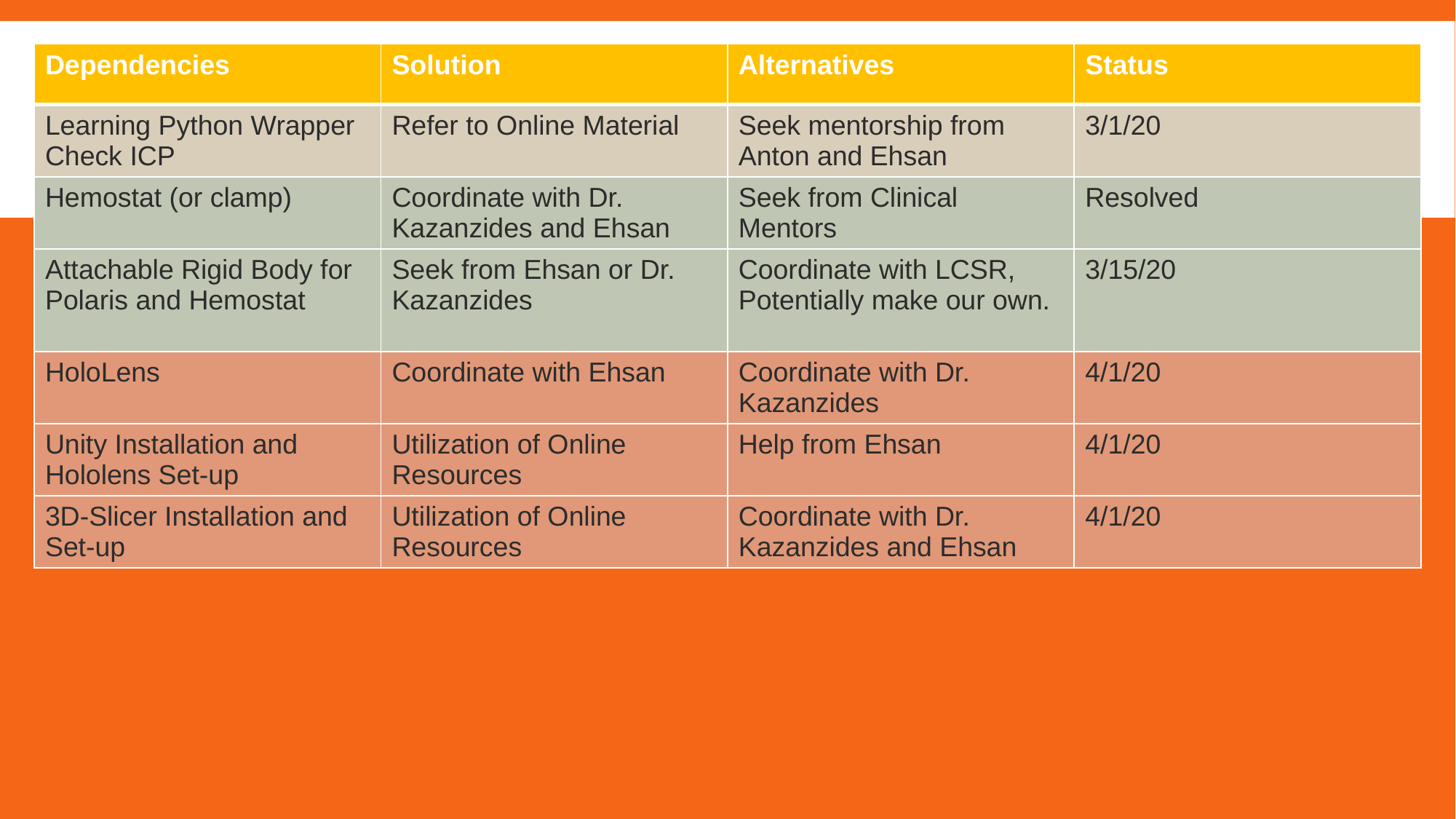

| Dependencies | Solution | Alternatives | Status |
| --- | --- | --- | --- |
| Learning Python Wrapper Check ICP | Refer to Online Material | Seek mentorship from Anton and Ehsan | 3/1/20 |
| Hemostat (or clamp) | Coordinate with Dr. Kazanzides and Ehsan | Seek from Clinical Mentors | Resolved |
| Attachable Rigid Body for Polaris and Hemostat | Seek from Ehsan or Dr. Kazanzides | Coordinate with LCSR, Potentially make our own. | 3/15/20 |
| HoloLens | Coordinate with Ehsan | Coordinate with Dr. Kazanzides | 4/1/20 |
| Unity Installation and Hololens Set-up | Utilization of Online Resources | Help from Ehsan | 4/1/20 |
| 3D-Slicer Installation and Set-up | Utilization of Online Resources | Coordinate with Dr. Kazanzides and Ehsan | 4/1/20 |